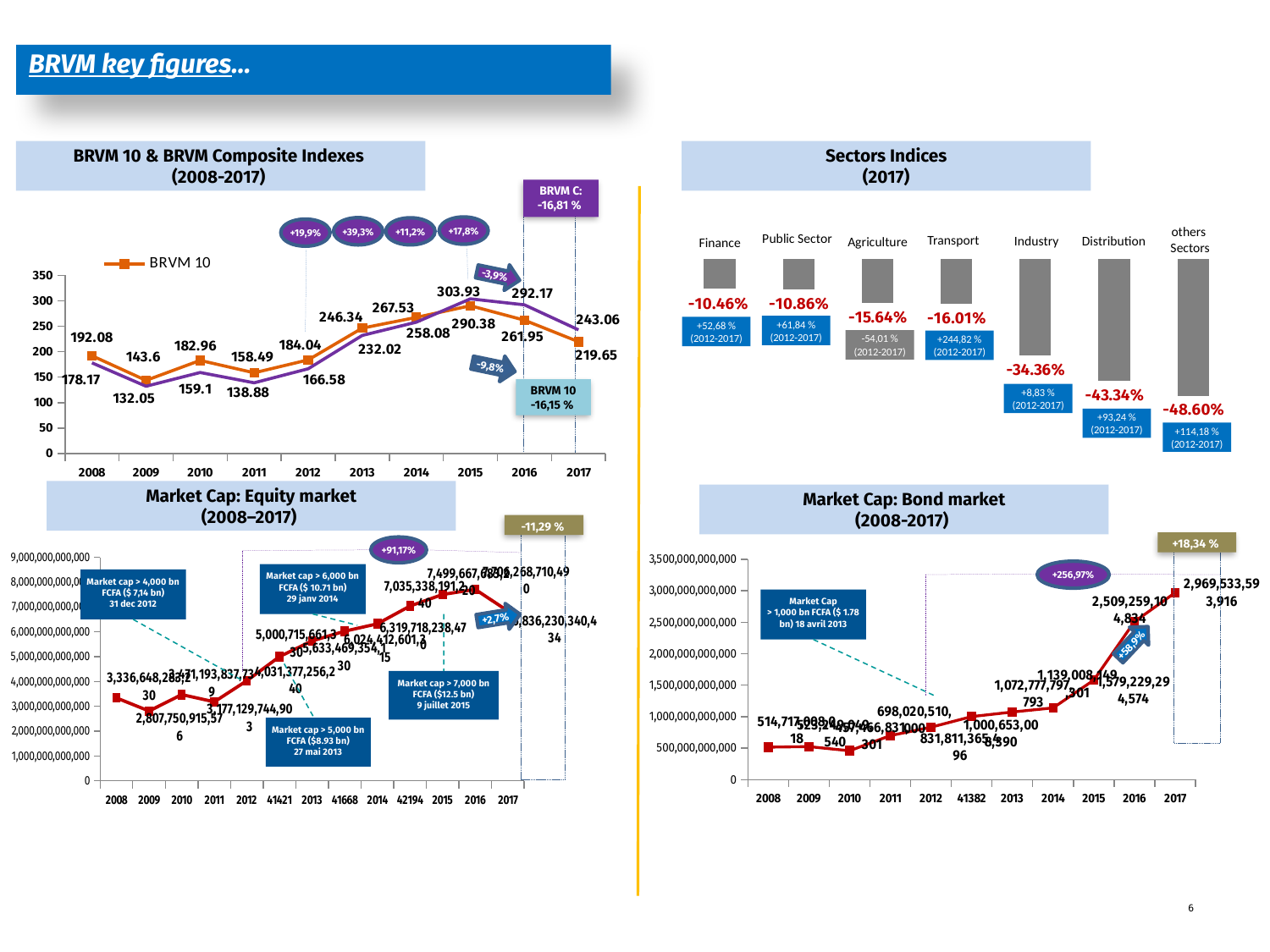

BRVM key figures…
BRVM 10 & BRVM Composite Indexes
(2008-2017)
Sectors Indices
(2017)
BRVM C:
-16,81 %

+17,8%
+39,3%
+11,2%
+19,9%
others
Sectors
Public Sector
Industry

### Chart

| Category | BRVM 10 | BRVM Composite |
|---|---|---|
| 2008 | 192.08 | 178.17 |
| 2009 | 143.6 | 132.05 |
| 2010 | 182.96 | 159.1 |
| 2011 | 158.49 | 138.88 |
| 2012 | 184.04 | 166.58 |
| 2013 | 246.34 | 232.02 |
| 2014 | 267.5299999999999 | 258.08 |
| 2015 | 290.38 | 303.9299999999999 |
| 2016 | 261.95 | 292.17 |
| 2017 | 219.65 | 243.06 |
Transport
Finance
Distribution
Agriculture

### Chart

| Category |  |
|---|---|
| BRVM - FINANCES | -0.104611923509561 |
| BRVM - SERVICES PUBLICS | -0.108630557556002 |
| BRVM - AGRICULTURE | -0.156375005747391 |
| BRVM - TRANSPORT | -0.16011369350243 |
| BRVM - INDUSTRIE | -0.343572748709452 |
| BRVM - DISTRIBUTION | -0.433423754763767 |
| BRVM - AUTRES SECTEURS | -0.485998611432539 |
-3,9%
+61,84 %
(2012-2017)
+52,68 %
(2012-2017)
-54,01 %
(2012-2017)
+244,82 %
(2012-2017)
-9,8%
BRVM 10
-16,15 %
+8,83 %
(2012-2017)
+93,24 %
(2012-2017)
+114,18 %
(2012-2017)
Market Cap: Equity market
(2008–2017)
Market Cap: Bond market
(2008-2017)
-11,29 %

+18,34 %
+91,17%

### Chart

| Category |  |
|---|---|
| 2008 | 3336648283230.0 |
| 2009 | 2807750915576.0 |
| 2010 | 3471193837739.0 |
| 2011 | 3177129744903.0 |
| 2012 | 4031377256240.0 |
| 41421 | 5000715661330.0 |
| 2013 | 5633469354130.0 |
| 41668 | 6024412601315.0 |
| 2014 | 6319718238470.0 |
| 42194 | 7035338191240.0 |
| 2015 | 7499667683220.0 |
| 2016 | 7706268710490.0 |
| 2017 | 6836230340434.0 |

### Chart

| Category |  |
|---|---|
| 2008 | 514717008018.0 |
| 2009 | 523249049540.0 |
| 2010 | 457466831301.0 |
| 2011 | 698020510000.0 |
| 2012 | 831811365496.0 |
| 41382 | 1000653008390.0 |
| 2013 | 1072777797793.0 |
| 2014 | 1139008149301.0 |
| 2015 | 1579229294574.0 |
| 2016 | 2509259104834.0 |
| 2017 | 2969533593916.0 |
+256,97%
Market cap > 6,000 bn FCFA ($ 10.71 bn)
29 janv 2014
Market cap > 4,000 bn FCFA ($ 7,14 bn)
31 dec 2012
Market Cap
> 1,000 bn FCFA ($ 1.78 bn) 18 avril 2013
+2,7%
+58,9%
Market cap > 7,000 bn FCFA ($12.5 bn)
9 juillet 2015
Market cap > 5,000 bn FCFA ($8.93 bn)
27 mai 2013
6